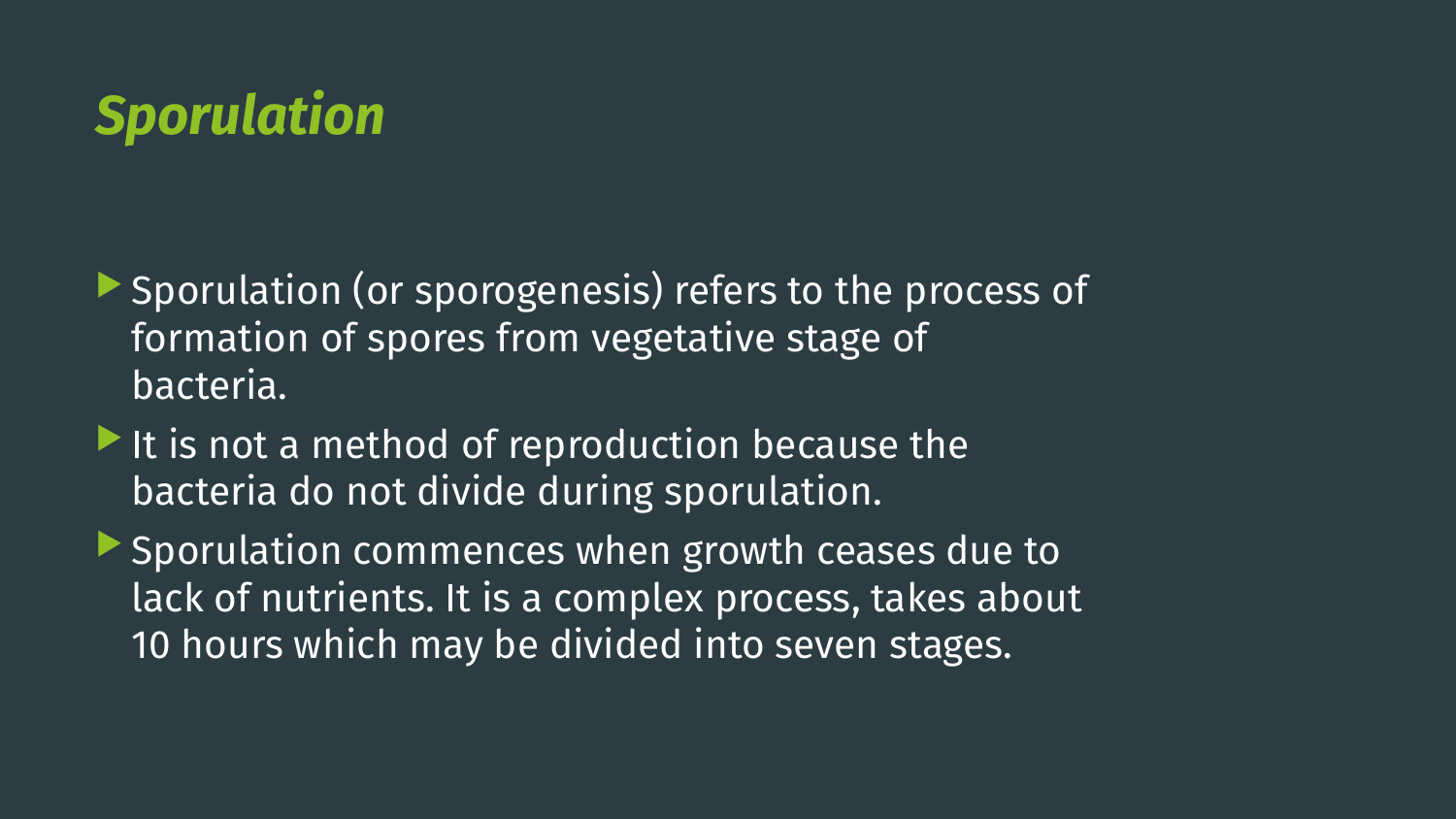

# Sporulation
Sporulation (or sporogenesis) refers to the process of formation of spores from vegetative stage of bacteria.
It is not a method of reproduction because the bacteria do not divide during sporulation.
Sporulation commences when growth ceases due to lack of nutrients. It is a complex process, takes about 10 hours which may be divided into seven stages.